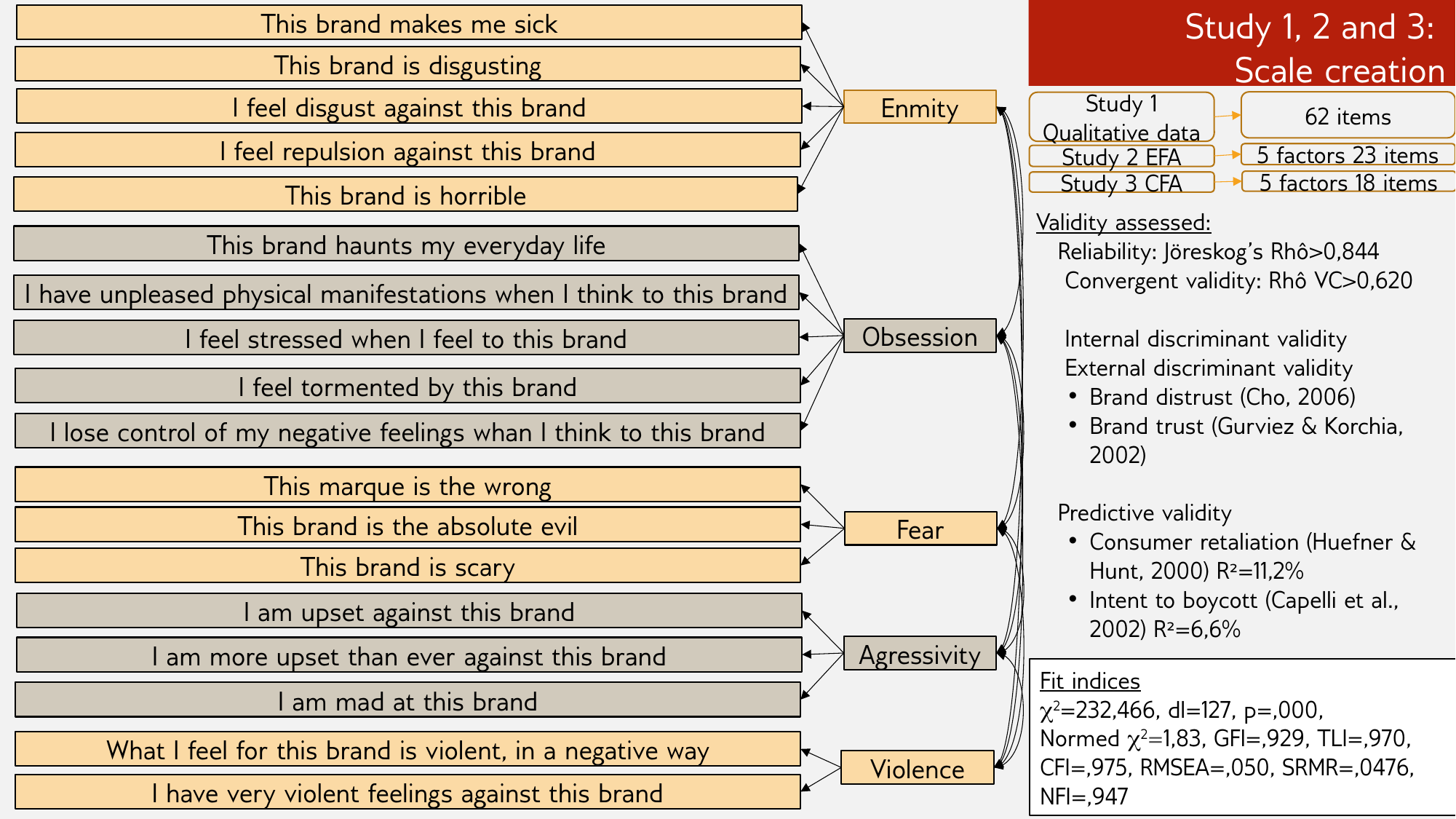

Study 1, 2 and 3:
Scale creation
This brand makes me sick
This brand is disgusting
I feel disgust against this brand
Enmity
62 items
Study 1 Qualitative data
I feel repulsion against this brand
5 factors 23 items
Study 2 EFA
5 factors 18 items
Study 3 CFA
This brand is horrible
Validity assessed:
   Reliability: Jöreskog’s Rhô>0,844
    Convergent validity: Rhô VC>0,620

    Internal discriminant validity
    External discriminant validity
Brand distrust (Cho, 2006)
Brand trust (Gurviez & Korchia, 2002)

   Predictive validity
Consumer retaliation (Huefner & Hunt, 2000) R²=11,2%
Intent to boycott (Capelli et al., 2002) R²=6,6%
This brand haunts my everyday life
I have unpleased physical manifestations when I think to this brand
Obsession
I feel stressed when I feel to this brand
I feel tormented by this brand
I lose control of my negative feelings whan I think to this brand
This marque is the wrong
This brand is the absolute evil
Fear
This brand is scary
I am upset against this brand
Agressivity
I am more upset than ever against this brand
Fit indices
χ2=232,466, dl=127, p=,000,
Normed χ2=1,83, GFI=,929, TLI=,970, CFI=,975, RMSEA=,050, SRMR=,0476, NFI=,947
I am mad at this brand
What I feel for this brand is violent, in a negative way
Violence
I have very violent feelings against this brand